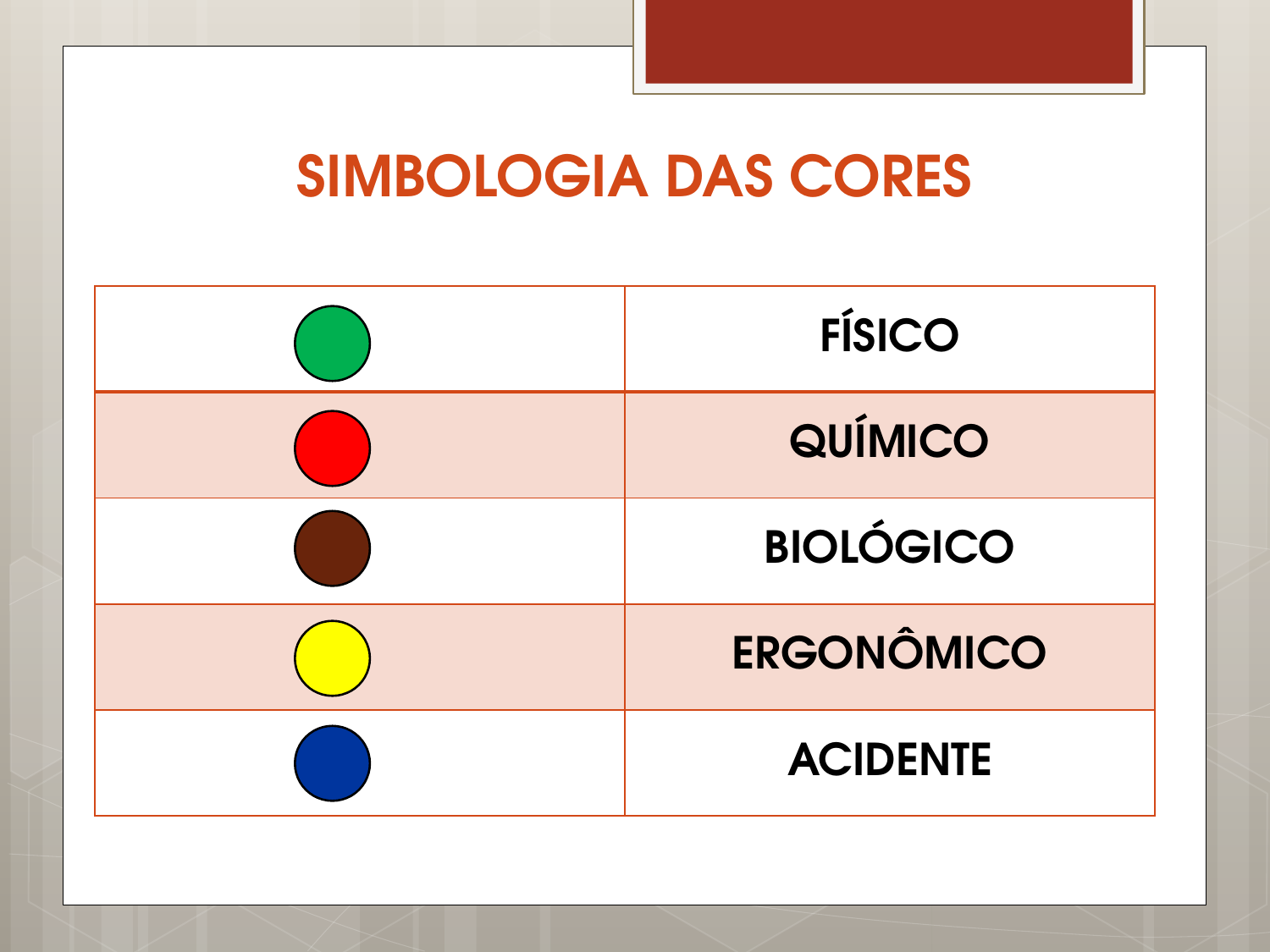

# SIMBOLOGIA DAS CORES
|  | FÍSICO |
| --- | --- |
|  | QUÍMICO |
|  | BIOLÓGICO |
|  | ERGONÔMICO |
|  | ACIDENTE |